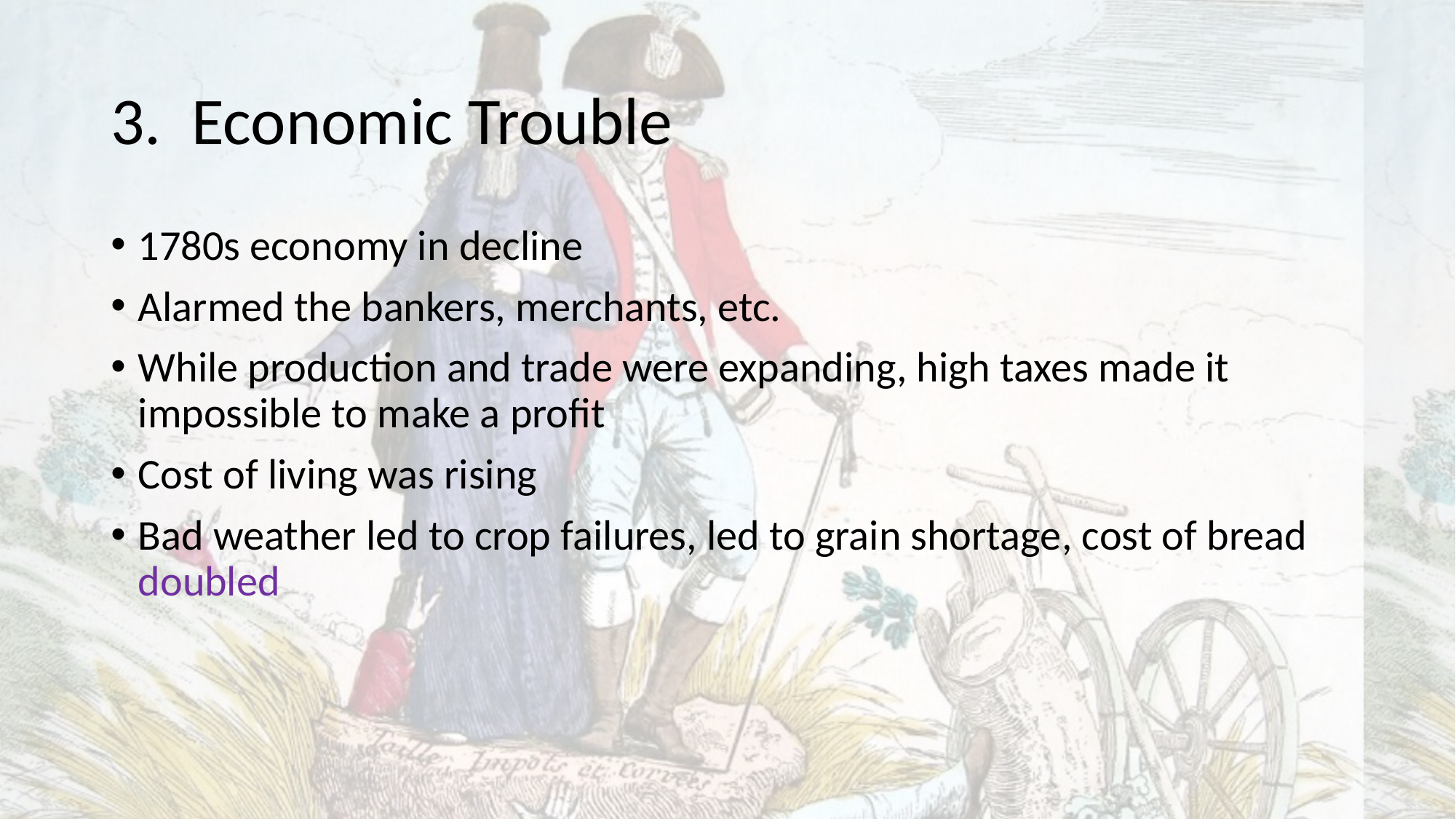

# 3.  Economic Trouble
1780s economy in decline
Alarmed the bankers, merchants, etc.
While production and trade were expanding, high taxes made it impossible to make a profit
Cost of living was rising
Bad weather led to crop failures, led to grain shortage, cost of bread doubled